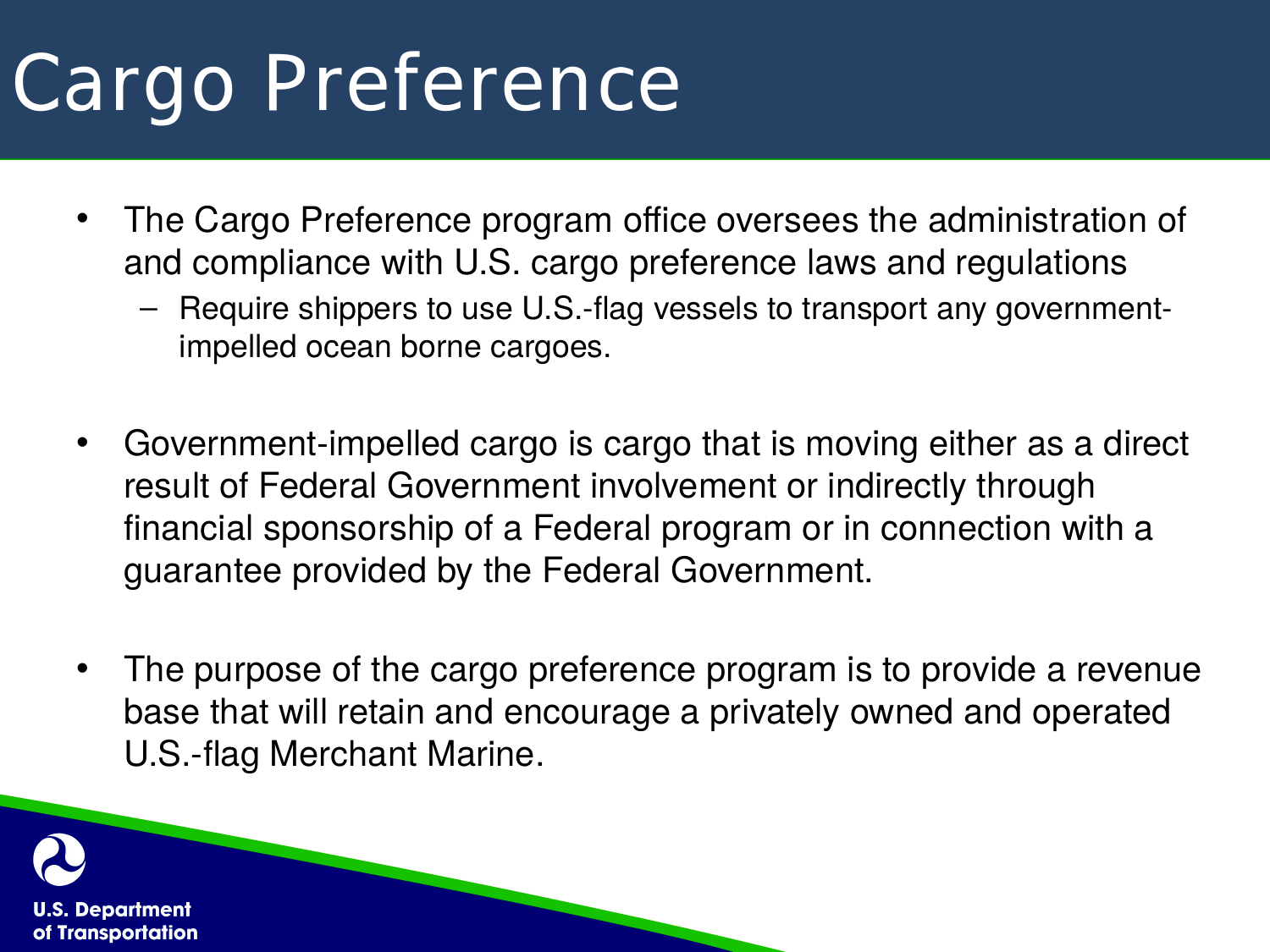

# Cargo Preference
The Cargo Preference program office oversees the administration of and compliance with U.S. cargo preference laws and regulations
Require shippers to use U.S.-flag vessels to transport any government-impelled ocean borne cargoes.

Government-impelled cargo is cargo that is moving either as a direct result of Federal Government involvement or indirectly through financial sponsorship of a Federal program or in connection with a guarantee provided by the Federal Government.

The purpose of the cargo preference program is to provide a revenue base that will retain and encourage a privately owned and operated U.S.-flag Merchant Marine.